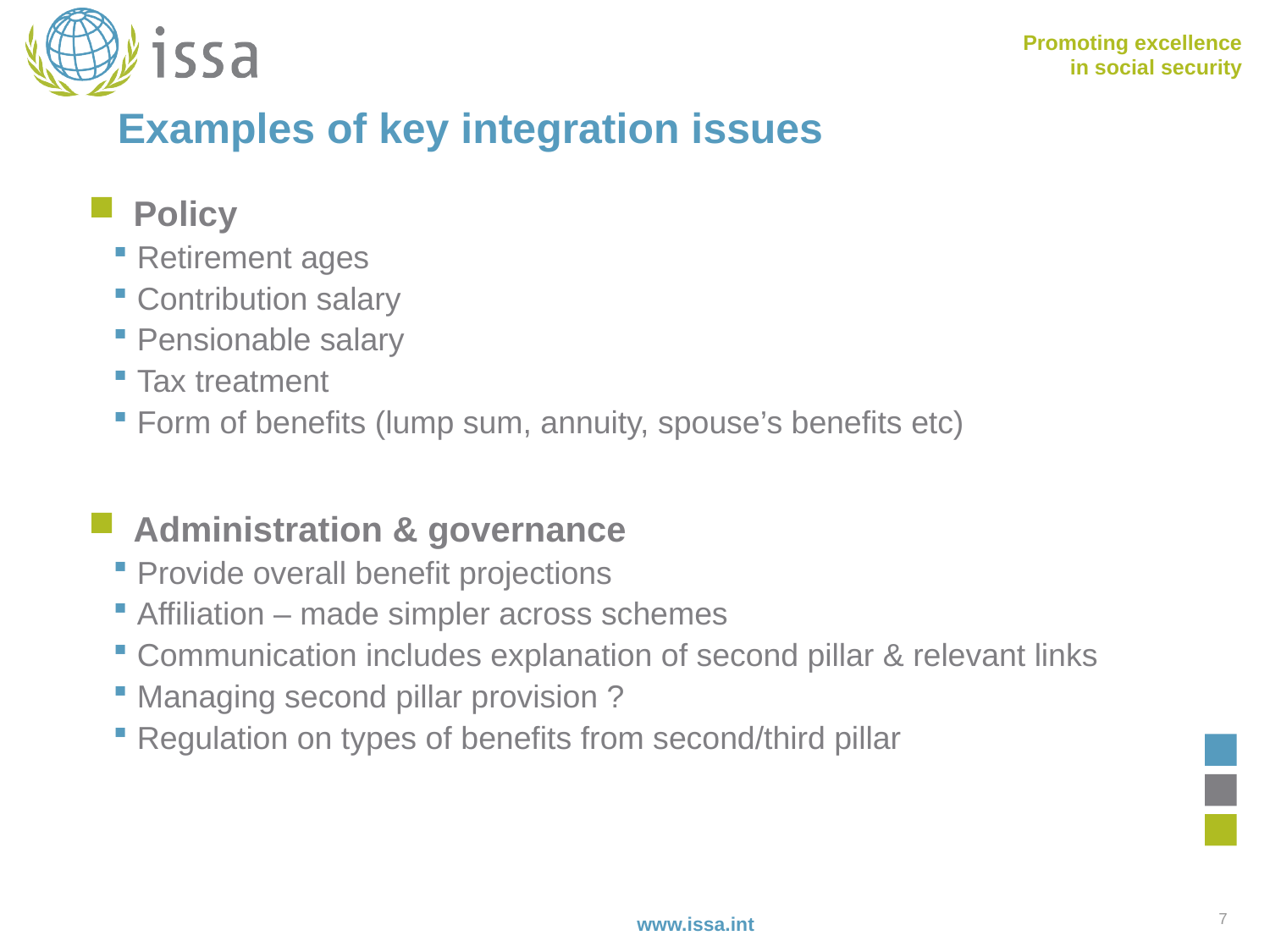

# Examples of key integration issues
Policy
Retirement ages
Contribution salary
Pensionable salary
Tax treatment
Form of benefits (lump sum, annuity, spouse’s benefits etc)

Administration & governance
Provide overall benefit projections
Affiliation – made simpler across schemes
Communication includes explanation of second pillar & relevant links
Managing second pillar provision ?
Regulation on types of benefits from second/third pillar
7